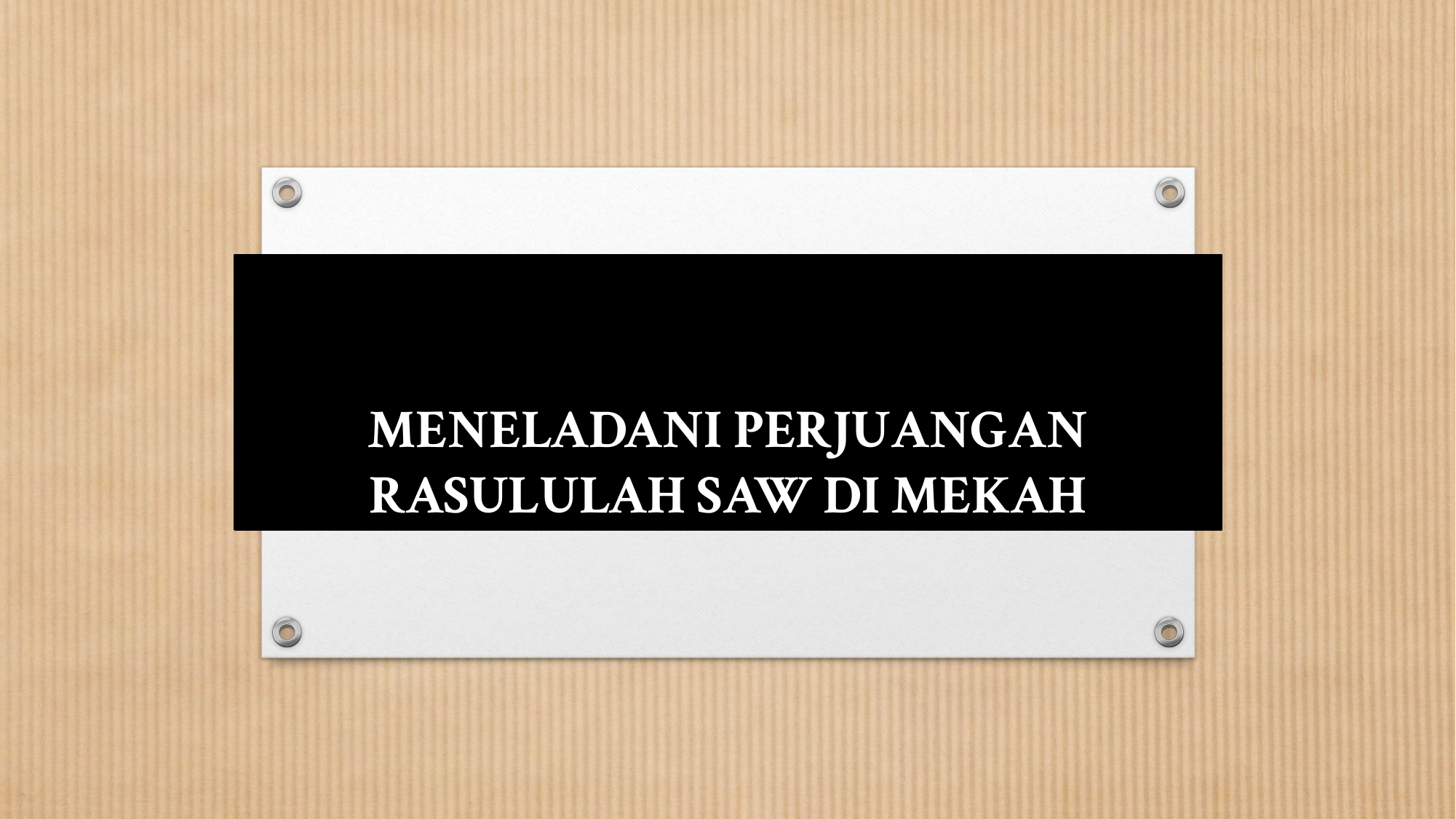

# MENELADANI PERJUANGAN RASULULAH SAW DI MEKAH